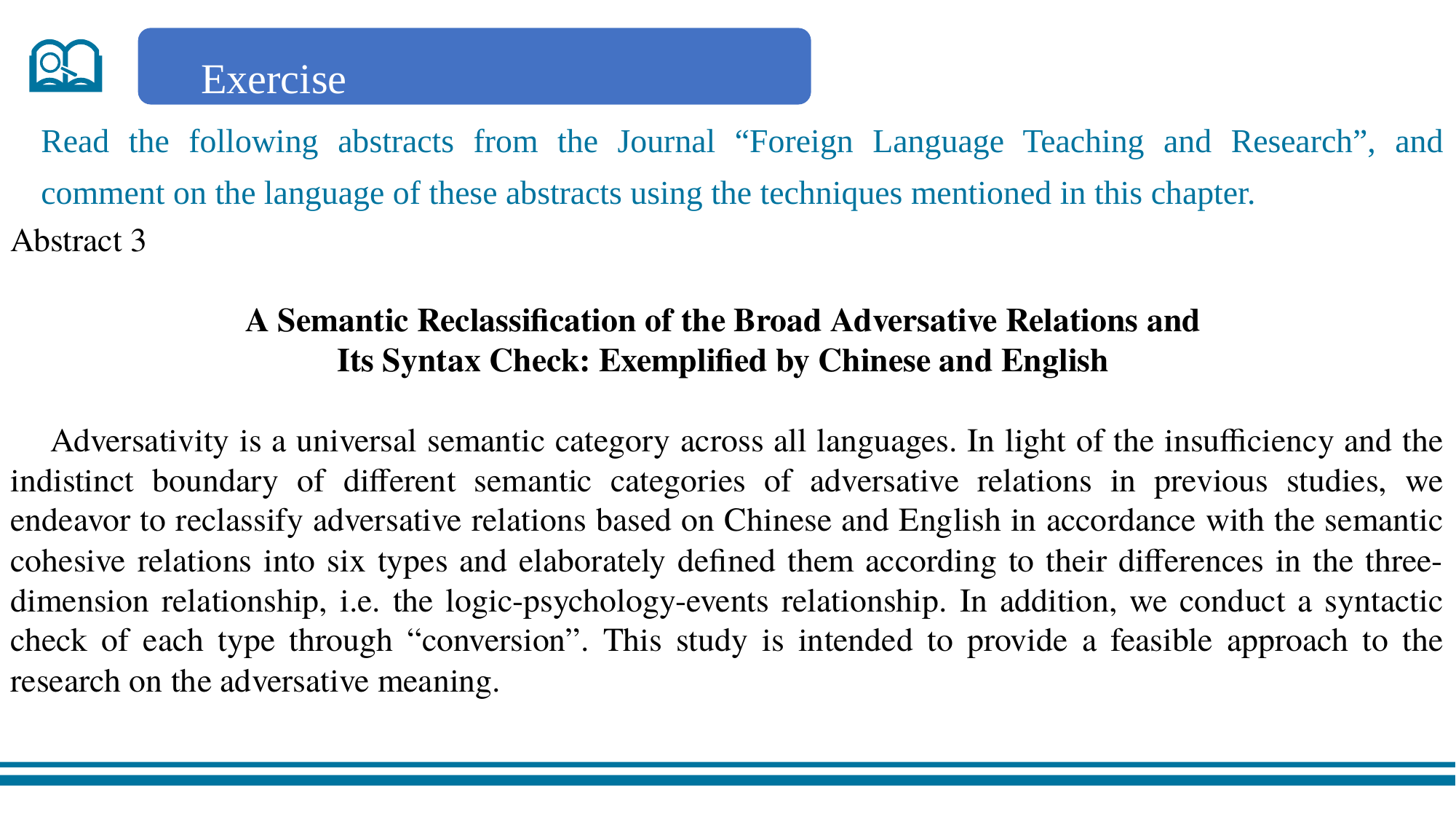

Exercise
Read the following abstracts from the Journal “Foreign Language Teaching and Research”, and comment on the language of these abstracts using the techniques mentioned in this chapter.
Abstract 3

A Semantic Reclassification of the Broad Adversative Relations and
Its Syntax Check: Exemplified by Chinese and English

    Adversativity is a universal semantic category across all languages. In light of the insufficiency and the indistinct boundary of different semantic categories of adversative relations in previous studies, we endeavor to reclassify adversative relations based on Chinese and English in accordance with the semantic cohesive relations into six types and elaborately defined them according to their differences in the three-dimension relationship, i.e. the logic-psychology-events relationship. In addition, we conduct a syntactic check of each type through “conversion”. This study is intended to provide a feasible approach to the research on the adversative meaning.